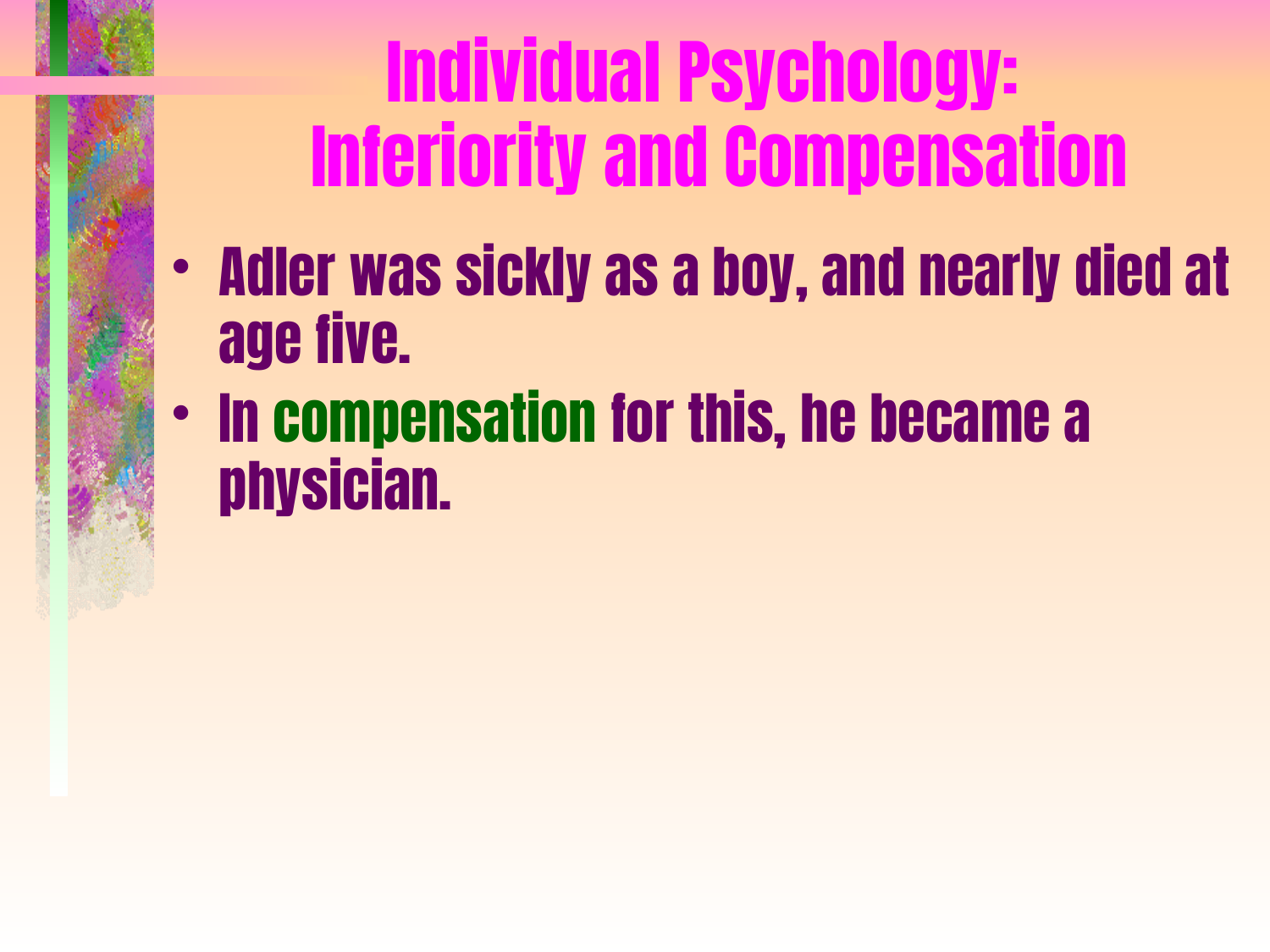

# Individual Psychology: Inferiority and Compensation
Adler was sickly as a boy, and nearly died at age five.
In compensation for this, he became a physician.